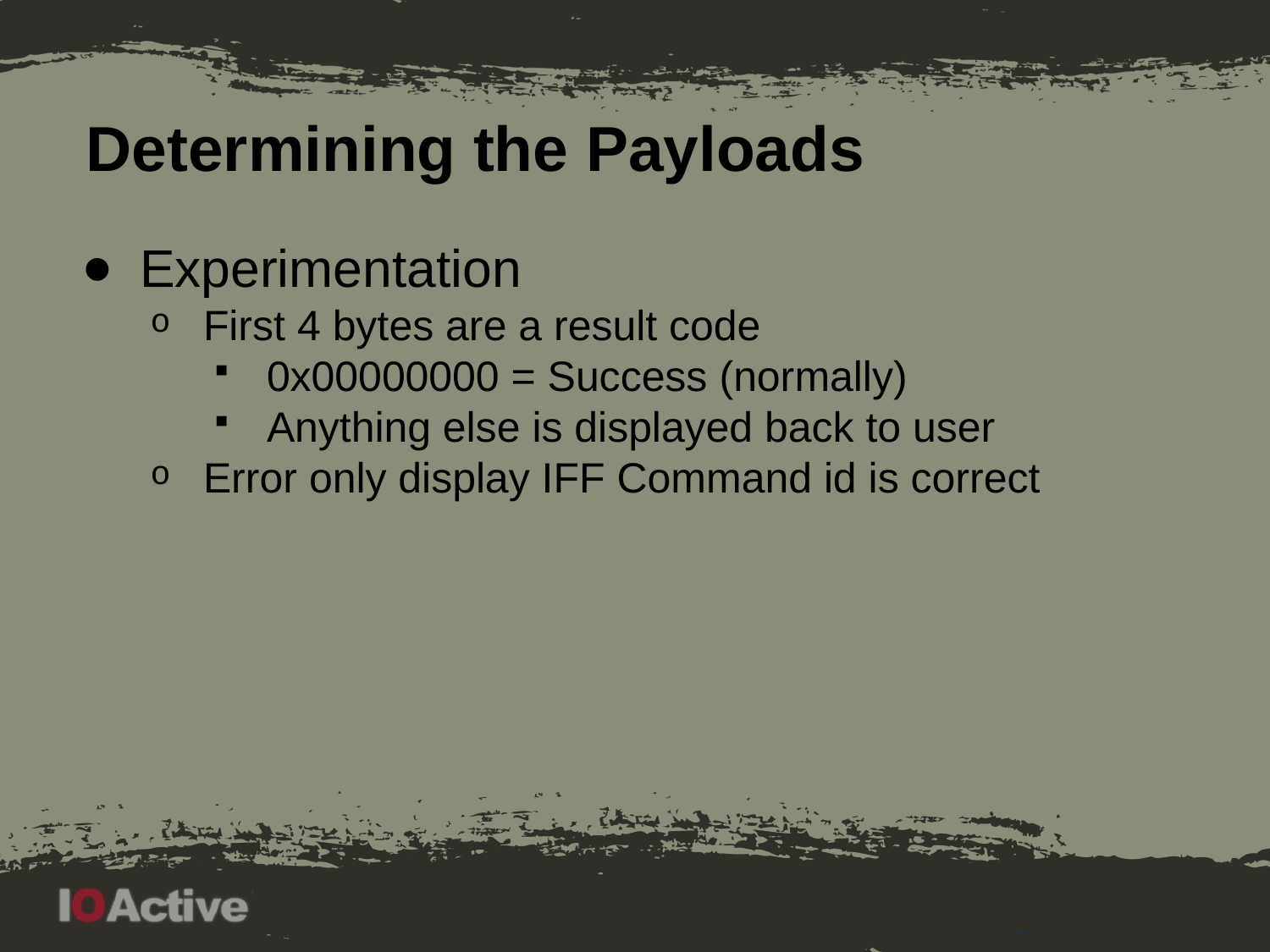

# Determining the Payloads
Experimentation
First 4 bytes are a result code
0x00000000 = Success (normally)
Anything else is displayed back to user
Error only display IFF Command id is correct